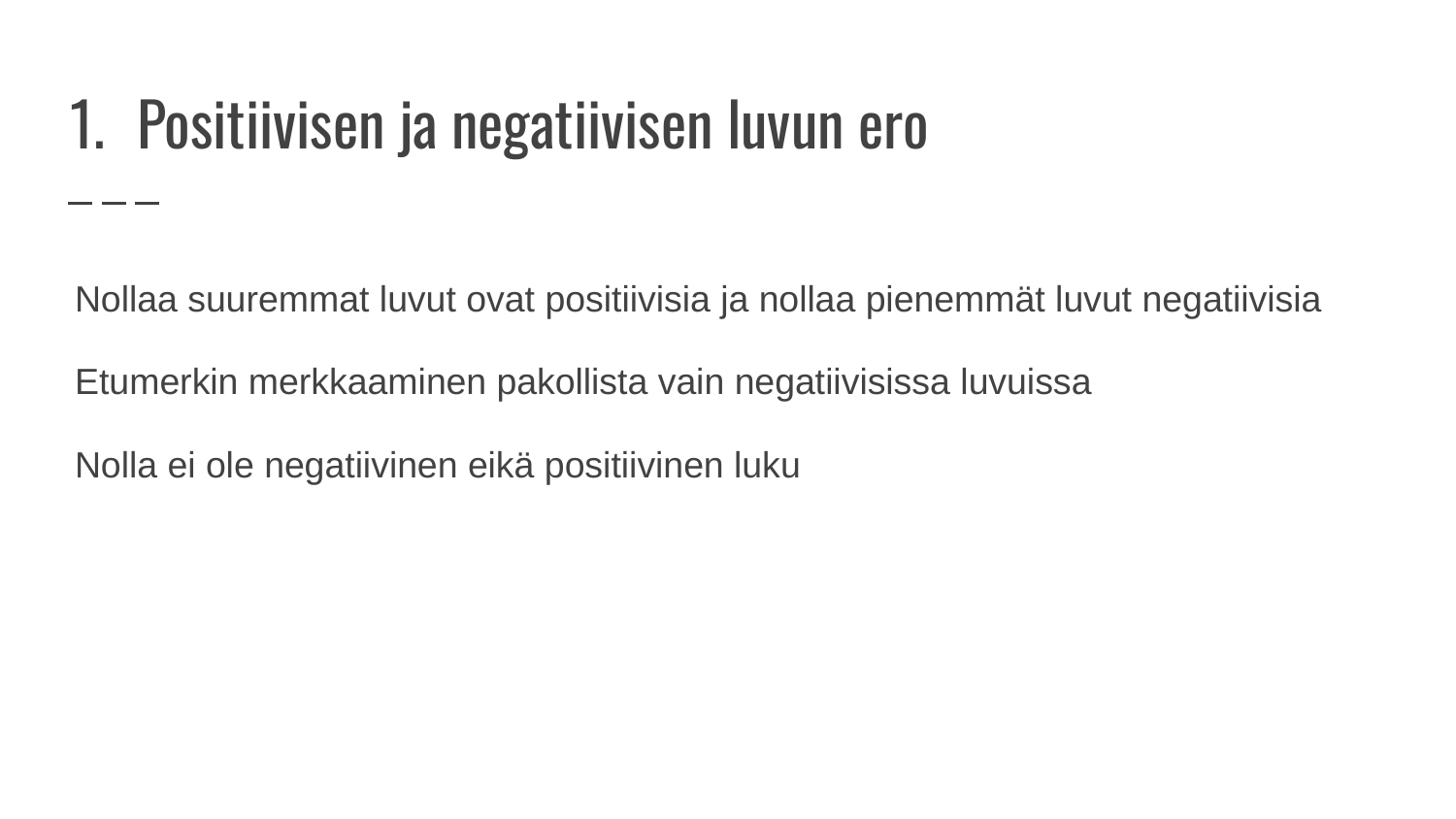

# Positiivisen ja negatiivisen luvun ero
Nollaa suuremmat luvut ovat positiivisia ja nollaa pienemmät luvut negatiivisia
Etumerkin merkkaaminen pakollista vain negatiivisissa luvuissa
Nolla ei ole negatiivinen eikä positiivinen luku